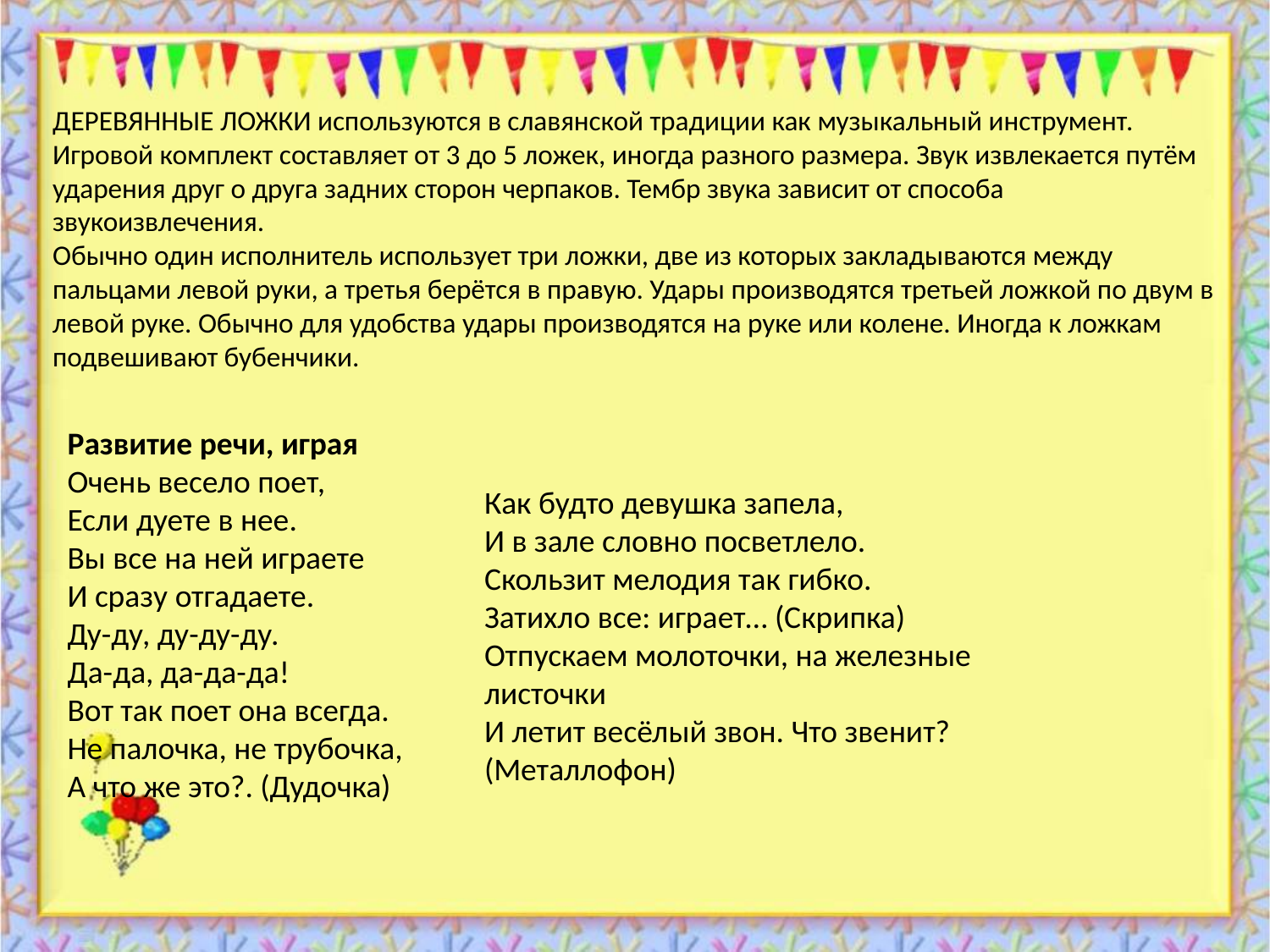

ДЕРЕВЯННЫЕ ЛОЖКИ используются в славянской традиции как музыкальный инструмент. Игровой комплект составляет от 3 до 5 ложек, иногда разного размера. Звук извлекается путём ударения друг о друга задних сторон черпаков. Тембр звука зависит от способа звукоизвлечения.
Обычно один исполнитель использует три ложки, две из которых закладываются между пальцами левой руки, а третья берётся в правую. Удары производятся третьей ложкой по двум в левой руке. Обычно для удобства удары производятся на руке или колене. Иногда к ложкам подвешивают бубенчики.

Развитие речи, играя
Очень весело поет,
Если дуете в нее.
Вы все на ней играете
И сразу отгадаете.
Ду-ду, ду-ду-ду.
Да-да, да-да-да!
Вот так поет она всегда.
Не палочка, не трубочка,
А что же это?. (Дудочка)
Как будто девушка запела,
И в зале словно посветлело.
Скользит мелодия так гибко.
Затихло все: играет… (Скрипка)
Отпускаем молоточки, на железные листочки
И летит весёлый звон. Что звенит? (Металлофон)